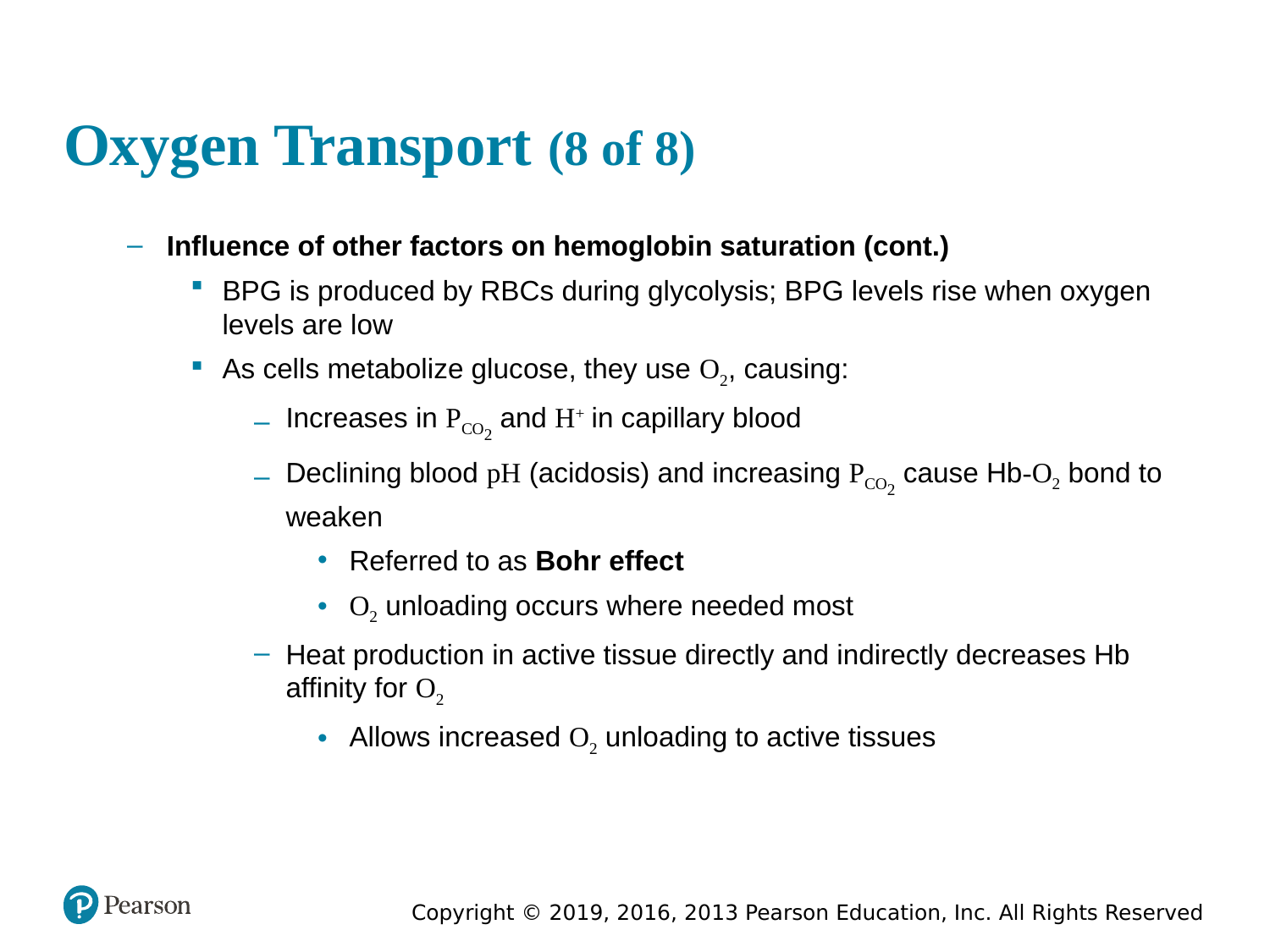

# Oxygen Transport (8 of 8)
Influence of other factors on hemoglobin saturation (cont.)
BPG is produced by RBCs during glycolysis; BPG levels rise when oxygen levels are low
As cells metabolize glucose, they use O2, causing:
Increases in PCO2 and H+ in capillary blood
Declining blood pH (acidosis) and increasing PCO2 cause Hb-O2 bond to weaken
Referred to as Bohr effect
O2 unloading occurs where needed most
Heat production in active tissue directly and indirectly decreases Hb affinity for O2
Allows increased O2 unloading to active tissues